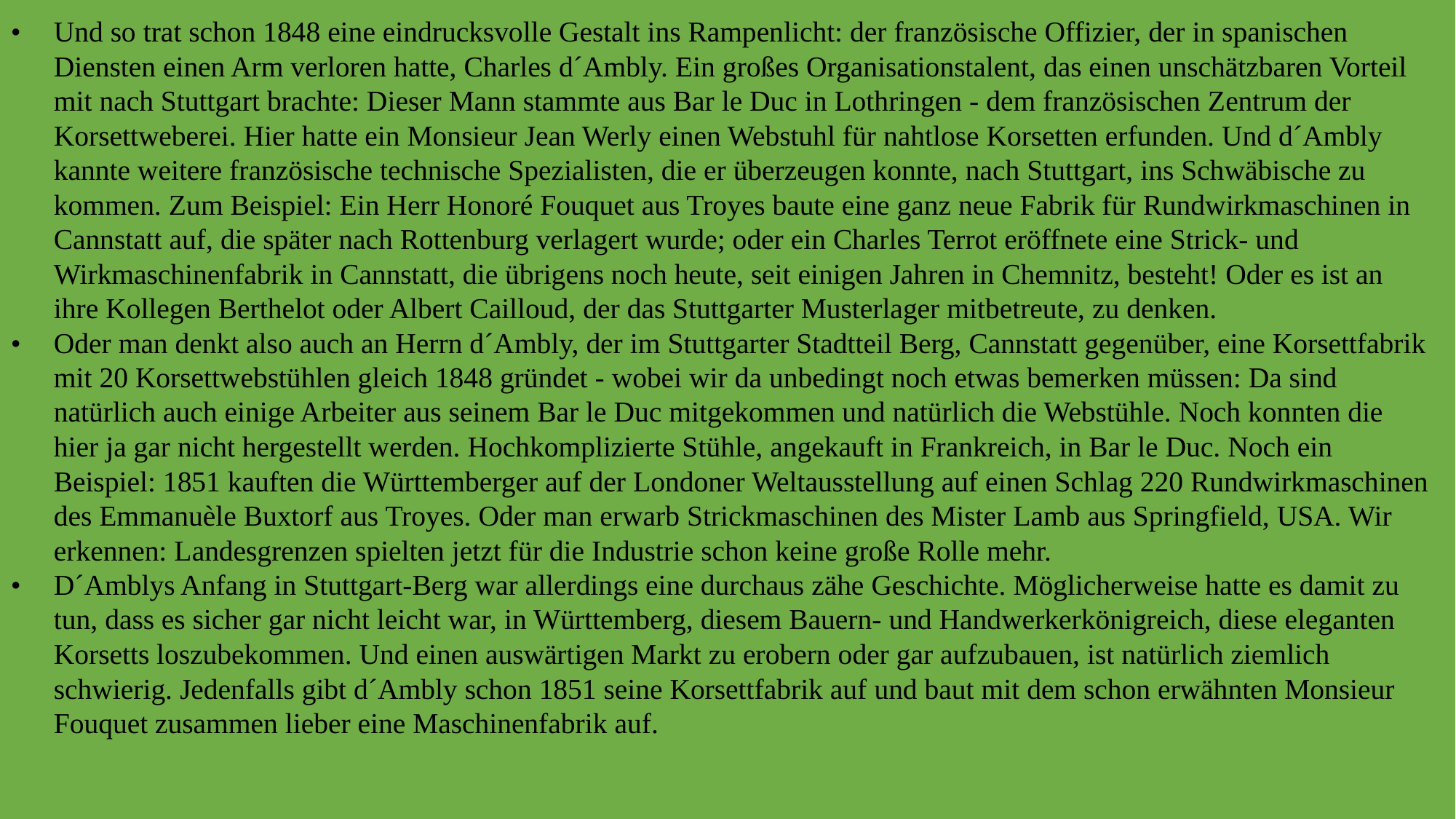

•	Und so trat schon 1848 eine eindrucksvolle Gestalt ins Rampenlicht: der französische Offizier, der in spanischen Diensten einen Arm verloren hatte, Charles d´Ambly. Ein großes Organisationstalent, das einen unschätzbaren Vorteil mit nach Stuttgart brachte: Dieser Mann stammte aus Bar le Duc in Lothringen - dem französischen Zentrum der Korsettweberei. Hier hatte ein Monsieur Jean Werly einen Webstuhl für nahtlose Korsetten erfunden. Und d´Ambly kannte weitere französische technische Spezialisten, die er überzeugen konnte, nach Stuttgart, ins Schwäbische zu kommen. Zum Beispiel: Ein Herr Honoré Fouquet aus Troyes baute eine ganz neue Fabrik für Rundwirkmaschinen in Cannstatt auf, die später nach Rottenburg verlagert wurde; oder ein Charles Terrot eröffnete eine Strick- und Wirkmaschinenfabrik in Cannstatt, die übrigens noch heute, seit einigen Jahren in Chemnitz, besteht! Oder es ist an ihre Kollegen Berthelot oder Albert Cailloud, der das Stuttgarter Musterlager mitbetreute, zu denken.
•	Oder man denkt also auch an Herrn d´Ambly, der im Stuttgarter Stadtteil Berg, Cannstatt gegenüber, eine Korsettfabrik mit 20 Korsettwebstühlen gleich 1848 gründet - wobei wir da unbedingt noch etwas bemerken müssen: Da sind natürlich auch einige Arbeiter aus seinem Bar le Duc mitgekommen und natürlich die Webstühle. Noch konnten die hier ja gar nicht hergestellt werden. Hochkomplizierte Stühle, angekauft in Frankreich, in Bar le Duc. Noch ein Beispiel: 1851 kauften die Württemberger auf der Londoner Weltausstellung auf einen Schlag 220 Rundwirkmaschinen des Emmanuèle Buxtorf aus Troyes. Oder man erwarb Strickmaschinen des Mister Lamb aus Springfield, USA. Wir erkennen: Landesgrenzen spielten jetzt für die Industrie schon keine große Rolle mehr.
•	D´Amblys Anfang in Stuttgart-Berg war allerdings eine durchaus zähe Geschichte. Möglicherweise hatte es damit zu tun, dass es sicher gar nicht leicht war, in Württemberg, diesem Bauern- und Handwerkerkönigreich, diese eleganten Korsetts loszubekommen. Und einen auswärtigen Markt zu erobern oder gar aufzubauen, ist natürlich ziemlich schwierig. Jedenfalls gibt d´Ambly schon 1851 seine Korsettfabrik auf und baut mit dem schon erwähnten Monsieur Fouquet zusammen lieber eine Maschinenfabrik auf.